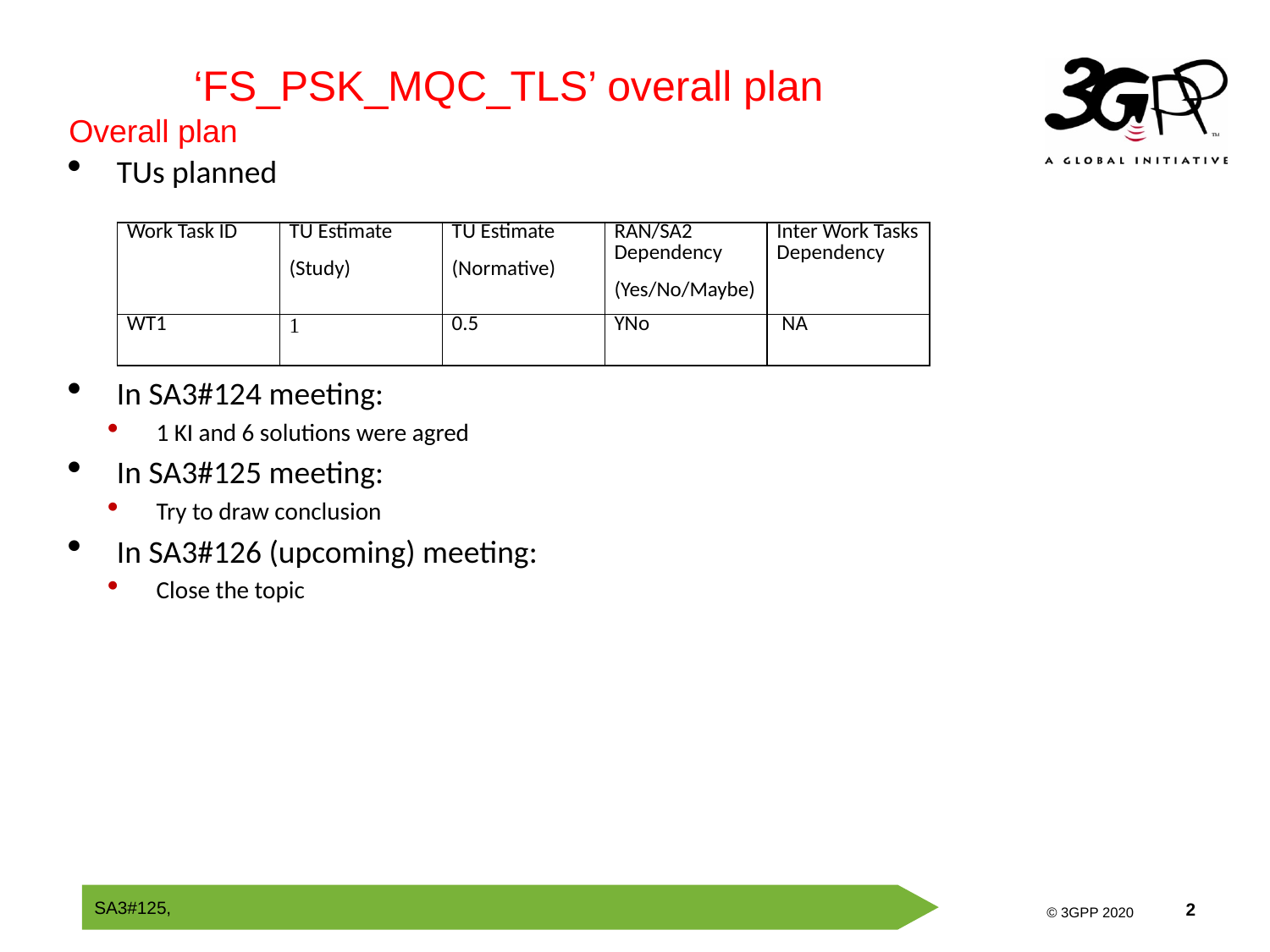

‘FS_PSK_MQC_TLS’ overall plan
Overall plan
TUs planned

In SA3#124 meeting:
1 KI and 6 solutions were agred
In SA3#125 meeting:
Try to draw conclusion
In SA3#126 (upcoming) meeting:
Close the topic

| Work Task ID | TU Estimate (Study) | TU Estimate (Normative) | RAN/SA2 Dependency (Yes/No/Maybe) | Inter Work Tasks Dependency |
| --- | --- | --- | --- | --- |
| WT1 | 1 | 0.5 | YNo | NA |